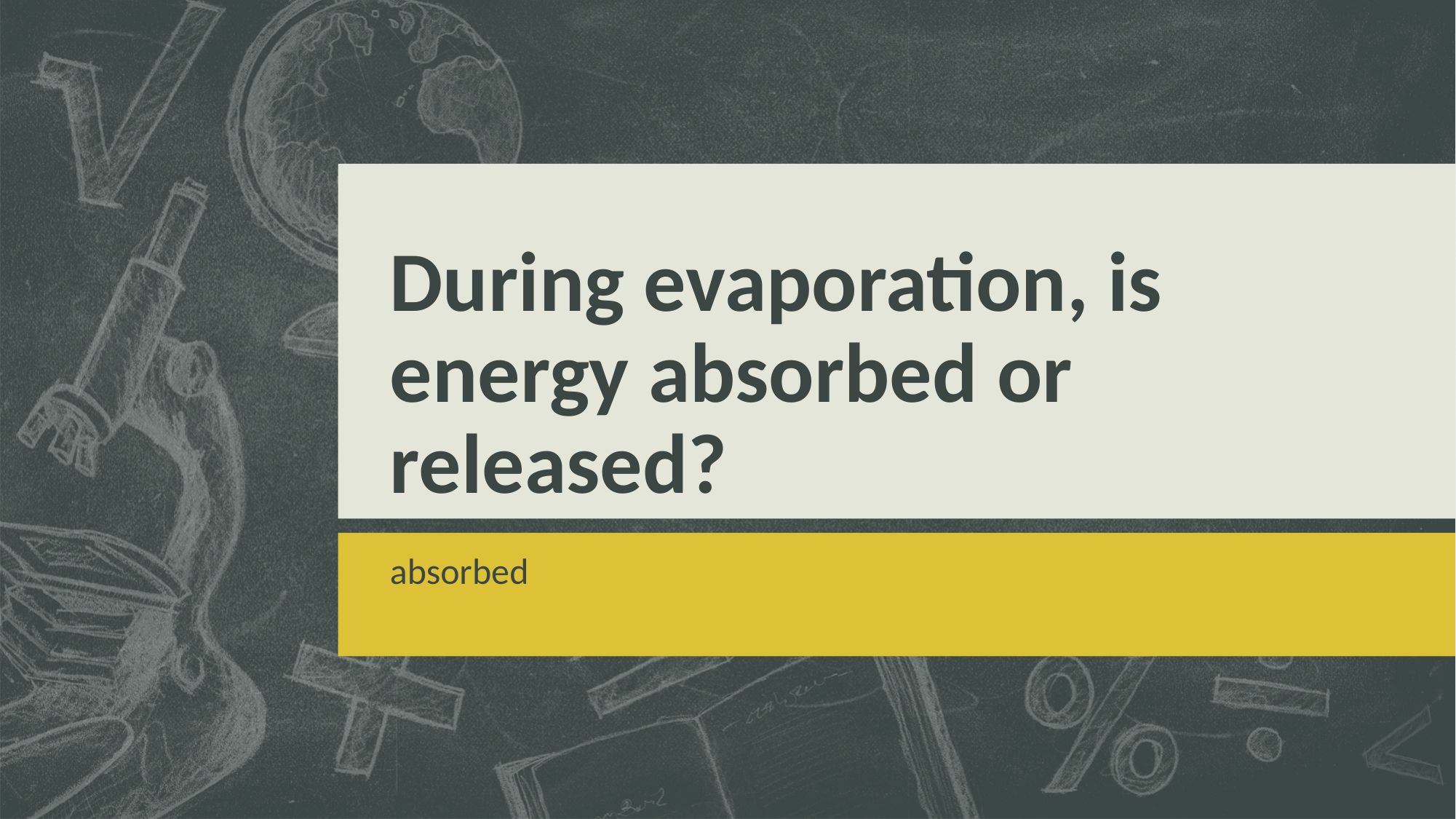

# During evaporation, is energy absorbed or released?
absorbed